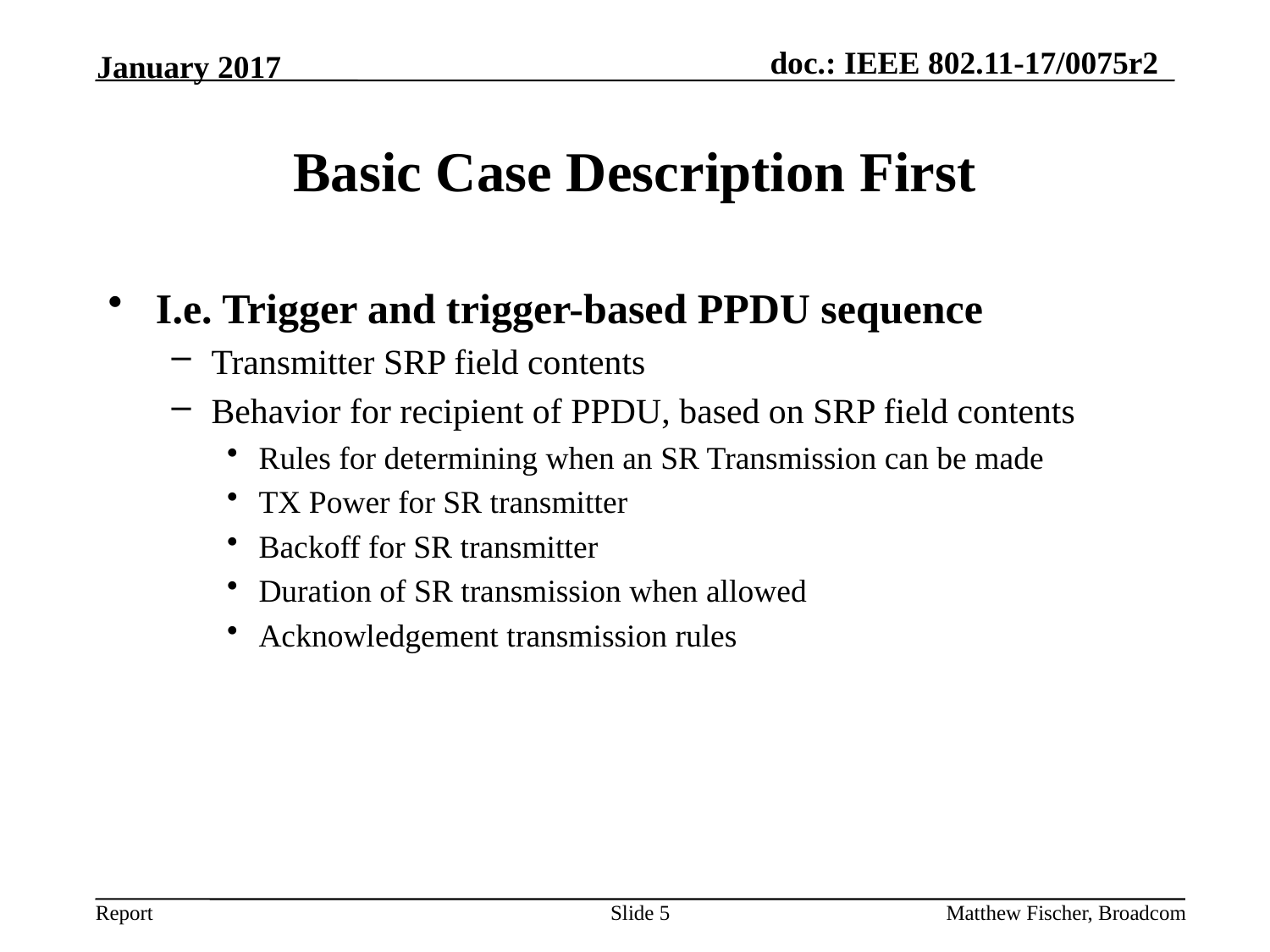

January 2017
# Basic Case Description First
I.e. Trigger and trigger-based PPDU sequence
Transmitter SRP field contents
Behavior for recipient of PPDU, based on SRP field contents
Rules for determining when an SR Transmission can be made
TX Power for SR transmitter
Backoff for SR transmitter
Duration of SR transmission when allowed
Acknowledgement transmission rules
Slide 5
Matthew Fischer, Broadcom